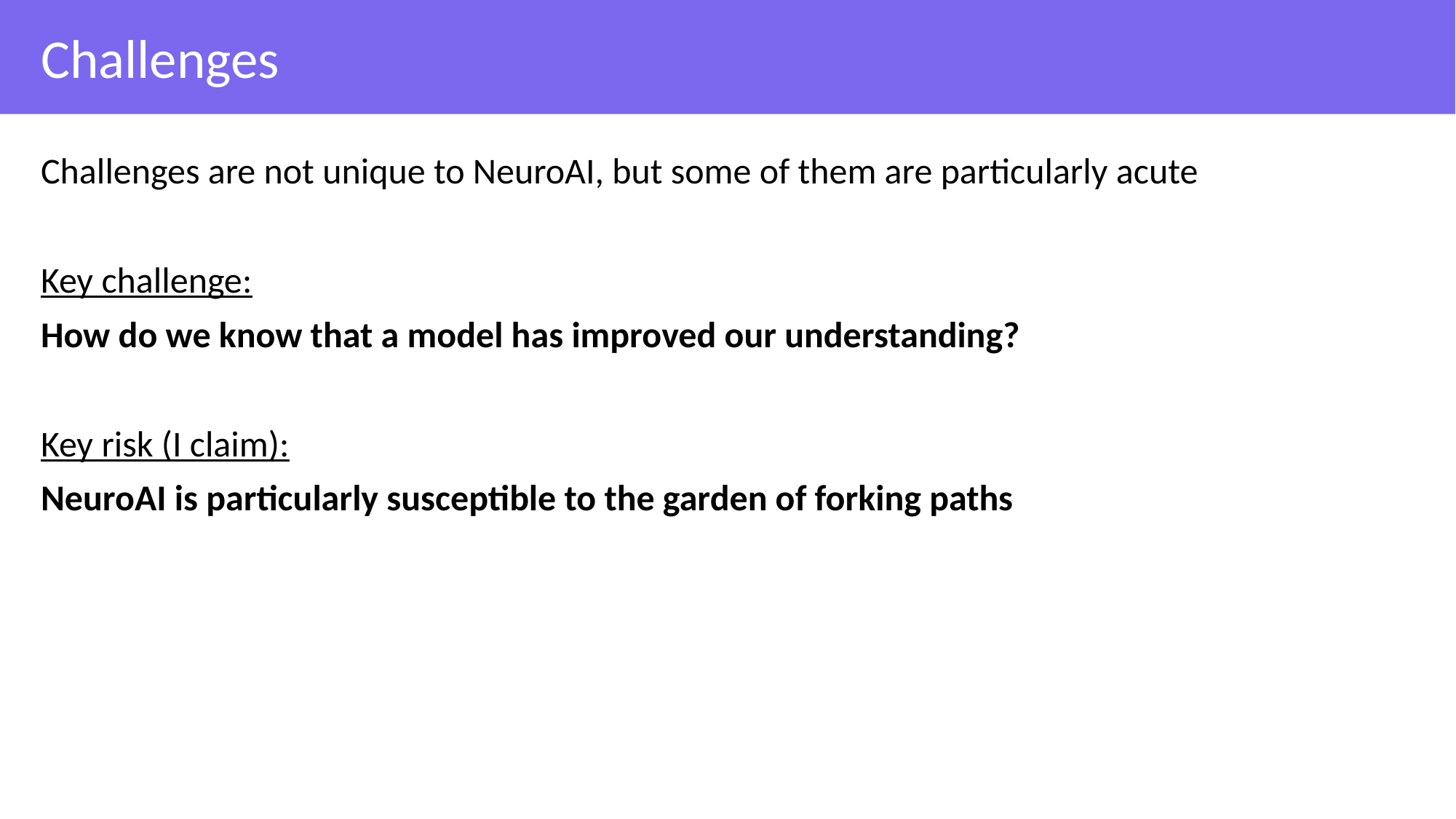

# Challenges
Challenges are not unique to NeuroAI, but some of them are particularly acute

Key challenge:
How do we know that a model has improved our understanding?

Key risk (I claim):
NeuroAI is particularly susceptible to the garden of forking paths